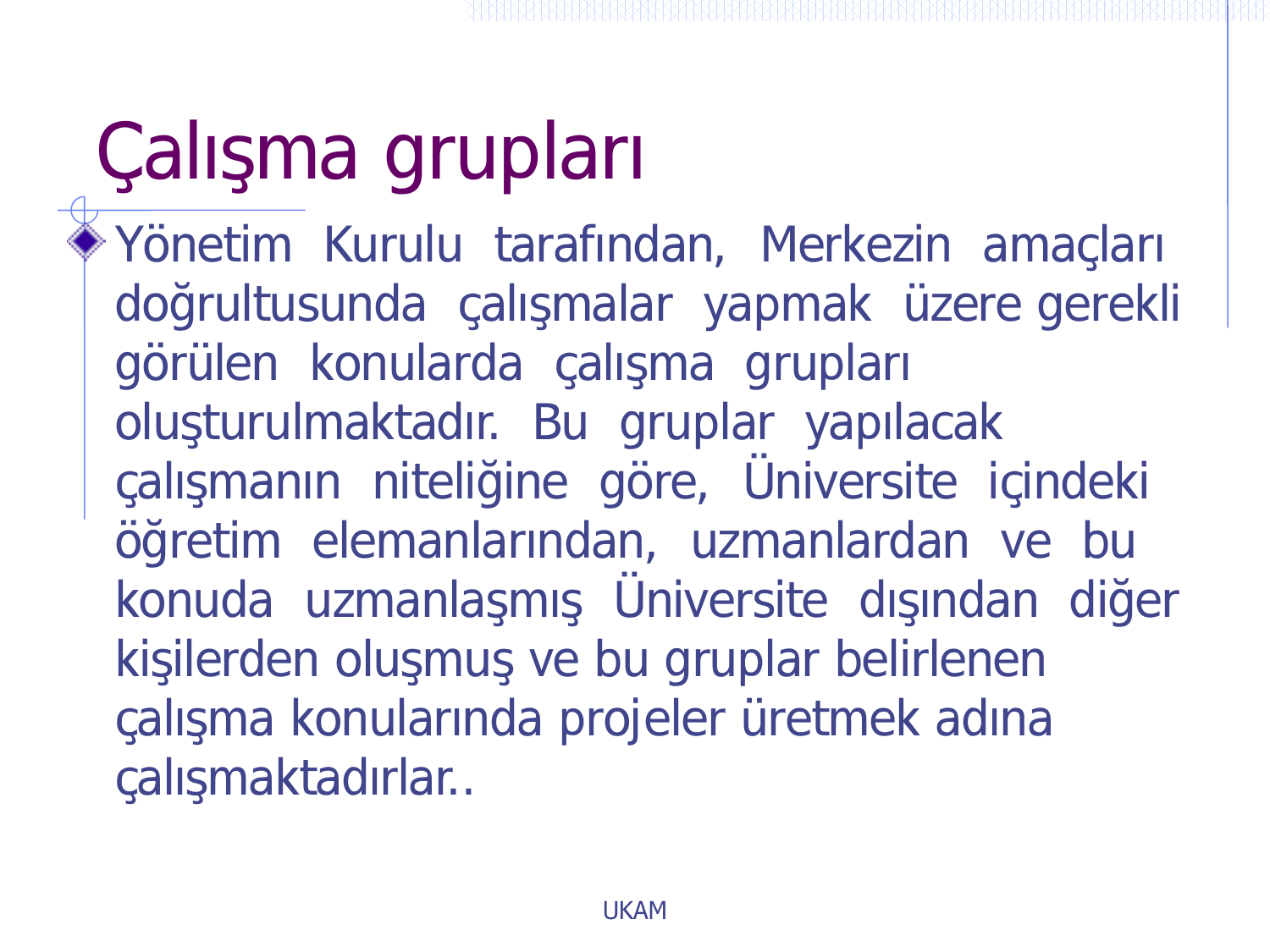

# Çalışma grupları
Yönetim  Kurulu  tarafından,  Merkezin  amaçları  doğrultusunda  çalışmalar  yapmak  üzere gerekli  görülen  konularda  çalışma  grupları  oluşturulmaktadır.  Bu  gruplar  yapılacak  çalışmanın  niteliğine  göre,  Üniversite  içindeki  öğretim  elemanlarından,  uzmanlardan  ve  bu  konuda  uzmanlaşmış  Üniversite  dışından  diğer  kişilerden oluşmuş ve bu gruplar belirlenen çalışma konularında projeler üretmek adına çalışmaktadırlar..
UKAM